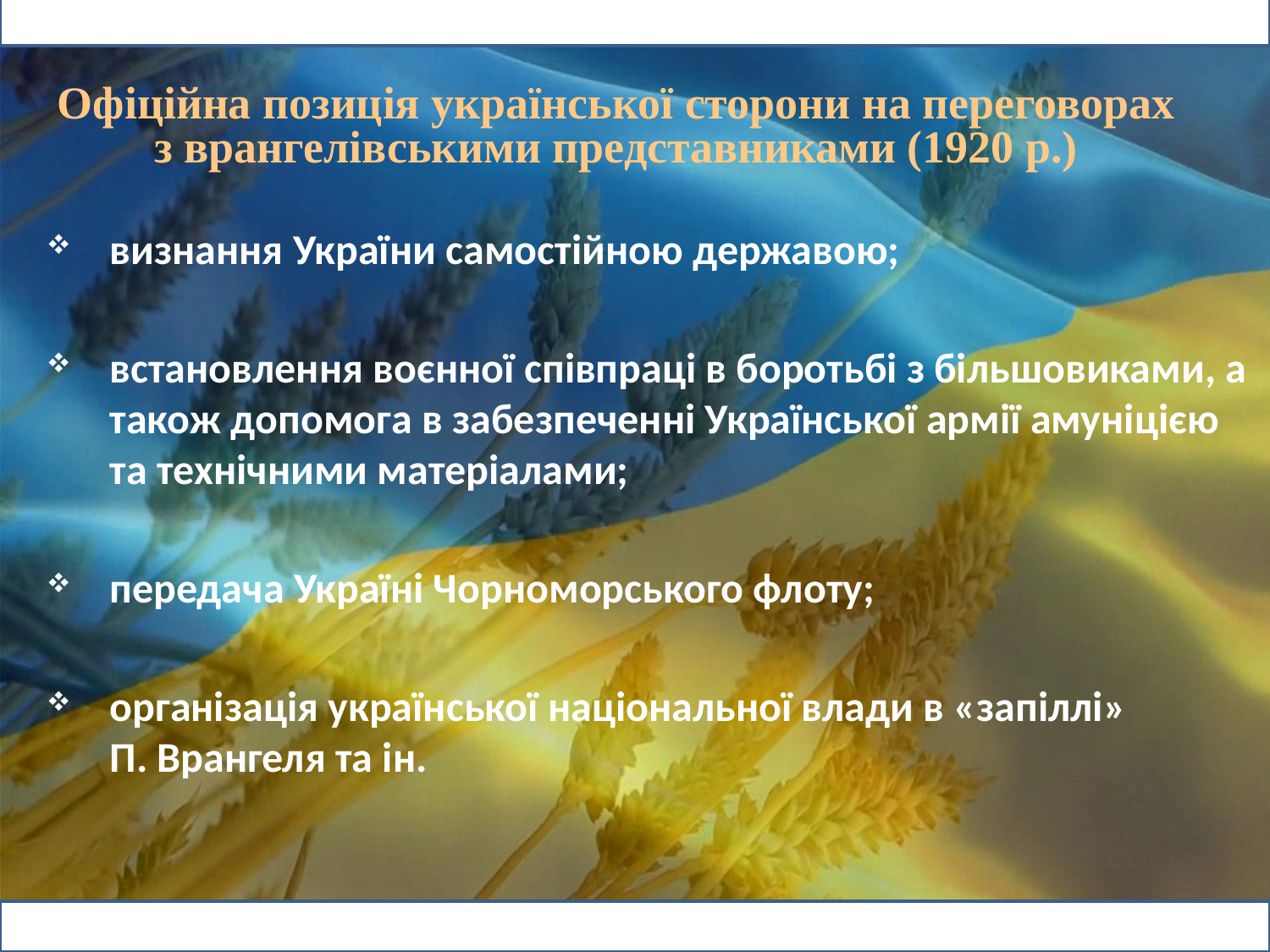

Офіційна позиція української сторони на переговорах з врангелівськими представниками (1920 р.)
визнання України самостійною державою;

встановлення воєнної співпраці в боротьбі з більшовиками, а також допомога в забезпеченні Української армії амуніцією та технічними матеріалами;

передача Україні Чорноморського флоту;

організація української національної влади в «запіллі» П. Врангеля та ін.